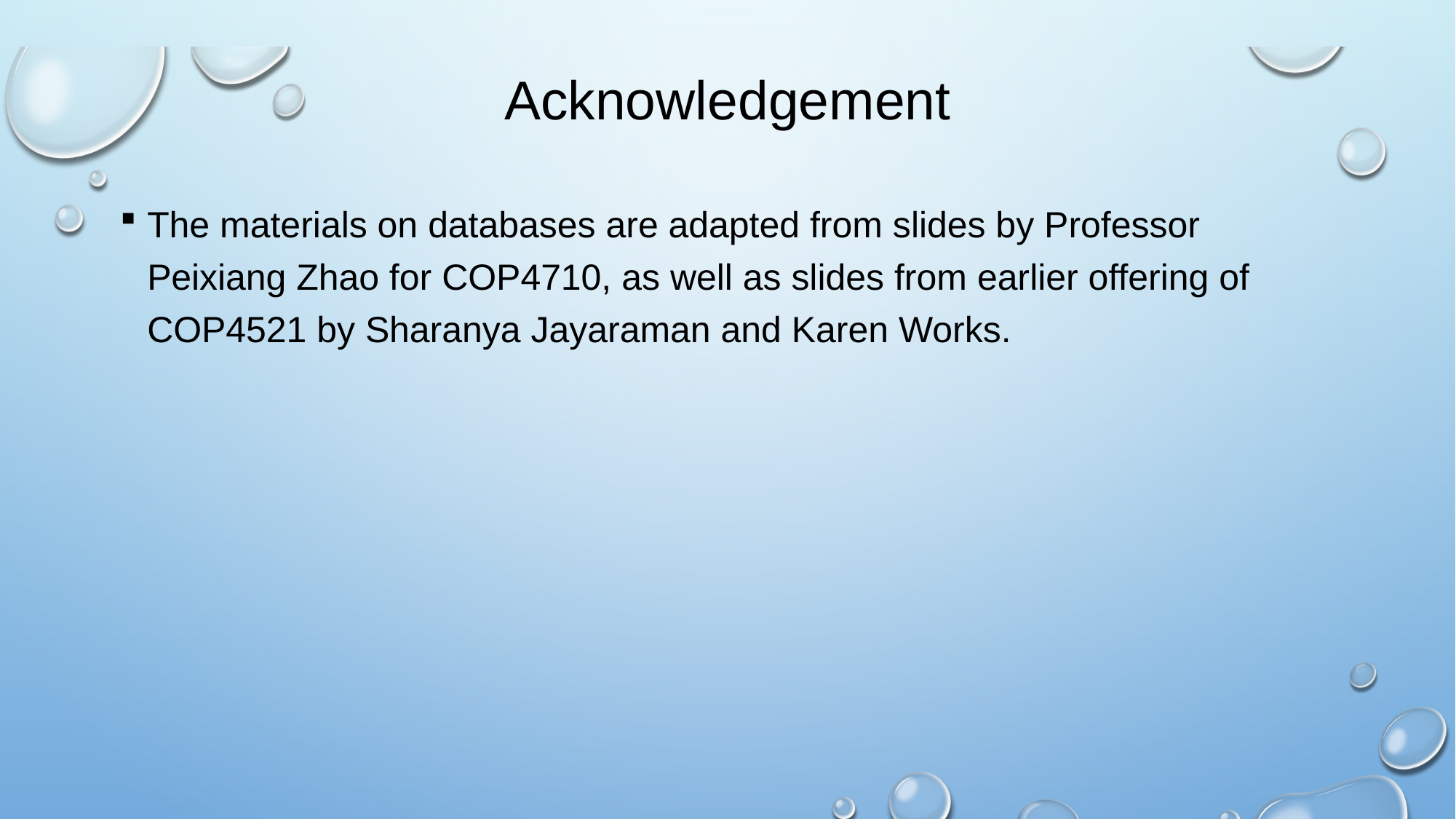

# Acknowledgement
The materials on databases are adapted from slides by Professor Peixiang Zhao for COP4710, as well as slides from earlier offering of COP4521 by Sharanya Jayaraman and Karen Works.